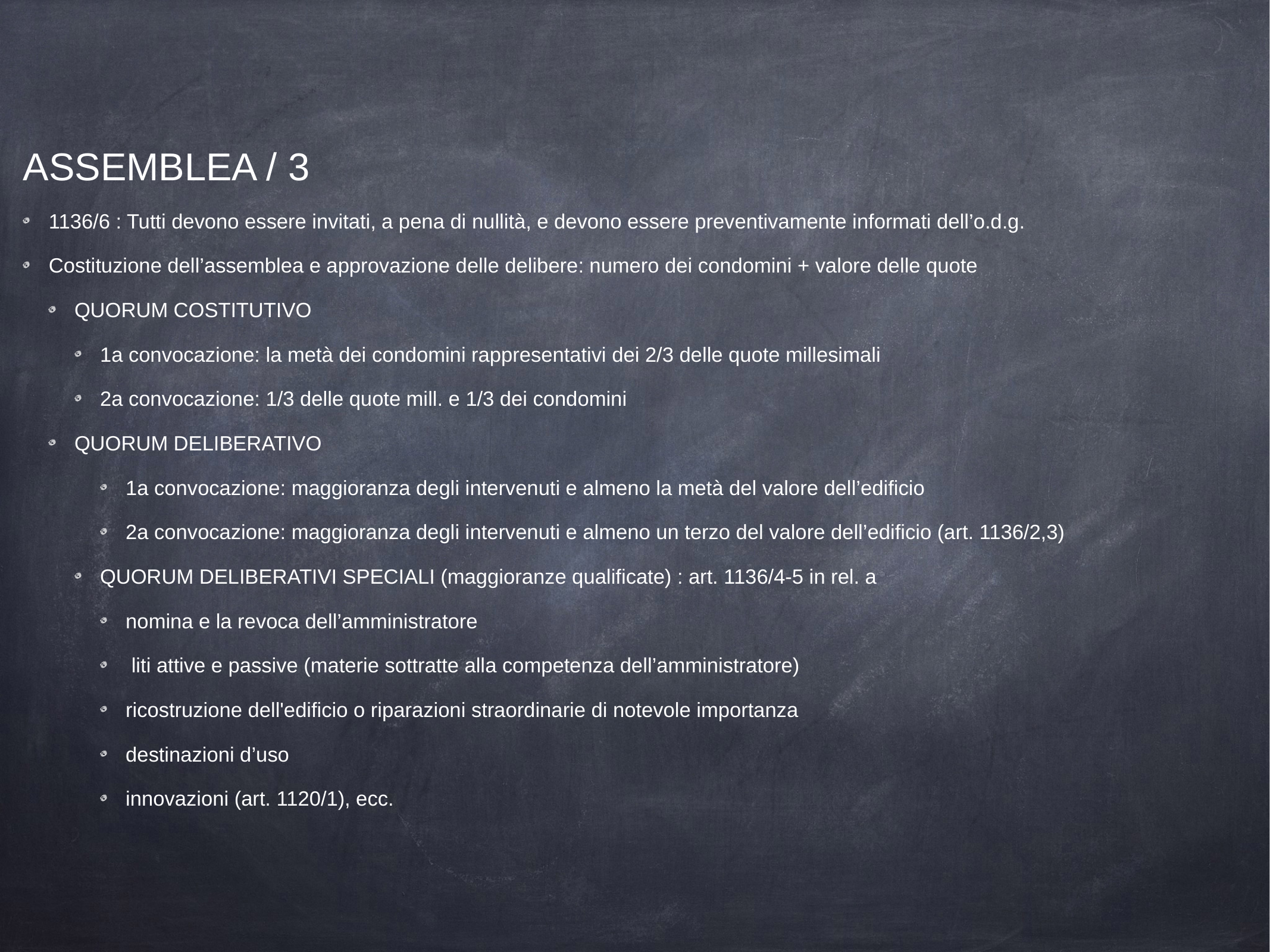

ASSEMBLEA / 3
1136/6 : Tutti devono essere invitati, a pena di nullità, e devono essere preventivamente informati dell’o.d.g.
Costituzione dell’assemblea e approvazione delle delibere: numero dei condomini + valore delle quote
QUORUM COSTITUTIVO
1a convocazione: la metà dei condomini rappresentativi dei 2/3 delle quote millesimali
2a convocazione: 1/3 delle quote mill. e 1/3 dei condomini
QUORUM DELIBERATIVO
1a convocazione: maggioranza degli intervenuti e almeno la metà del valore dell’edificio
2a convocazione: maggioranza degli intervenuti e almeno un terzo del valore dell’edificio (art. 1136/2,3)
QUORUM DELIBERATIVI SPECIALI (maggioranze qualificate) : art. 1136/4-5 in rel. a
nomina e la revoca dell’amministratore
 liti attive e passive (materie sottratte alla competenza dell’amministratore)
ricostruzione dell'edificio o riparazioni straordinarie di notevole importanza
destinazioni d’uso
innovazioni (art. 1120/1), ecc.